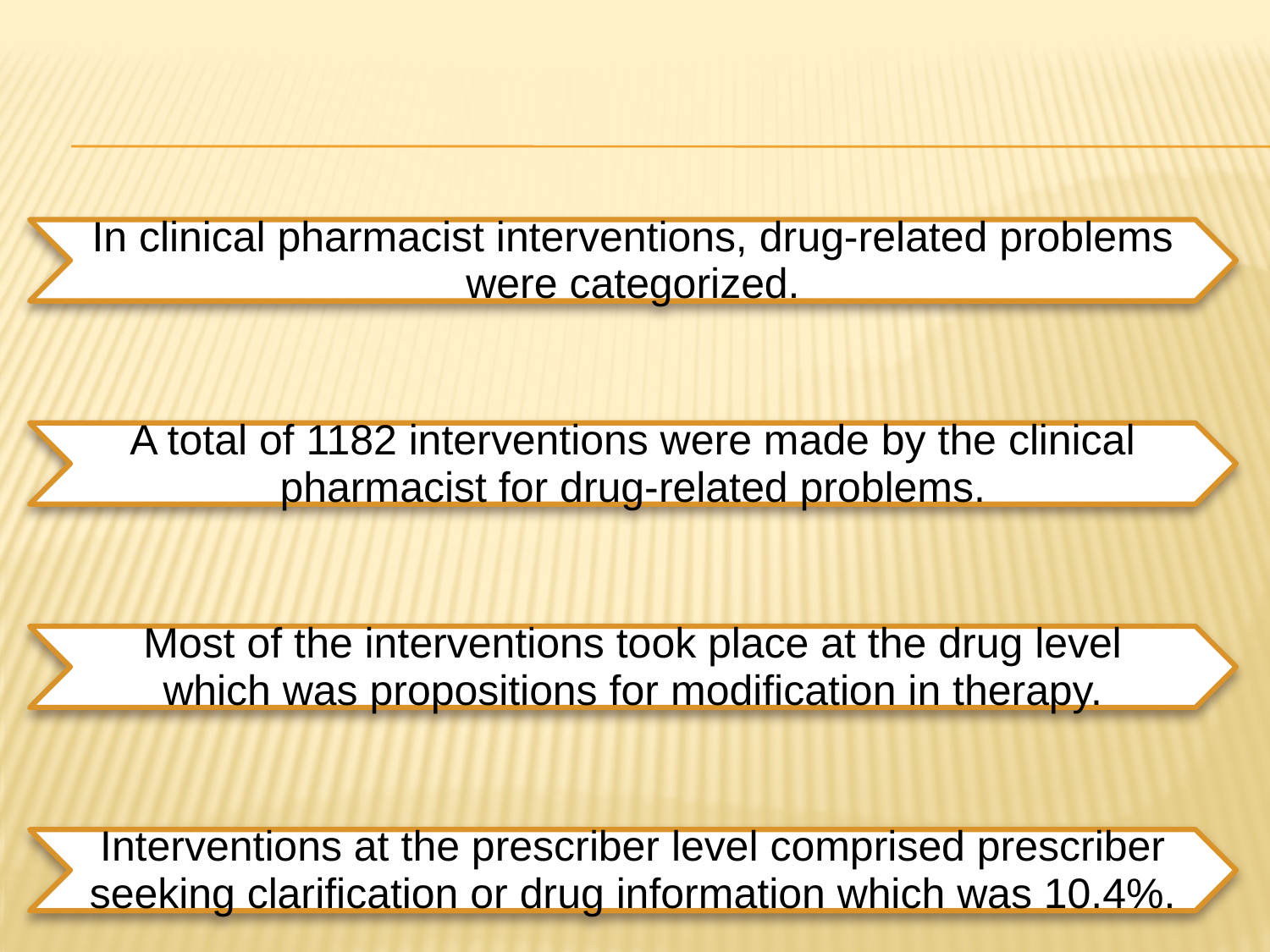

#
In clinical pharmacist interventions, drug-related problems were categorized.
A total of 1182 interventions were made by the clinical pharmacist for drug-related problems.
Most of the interventions took place at the drug level which was propositions for modification in therapy.
Interventions at the prescriber level comprised prescriber seeking clarification or drug information which was 10.4%.